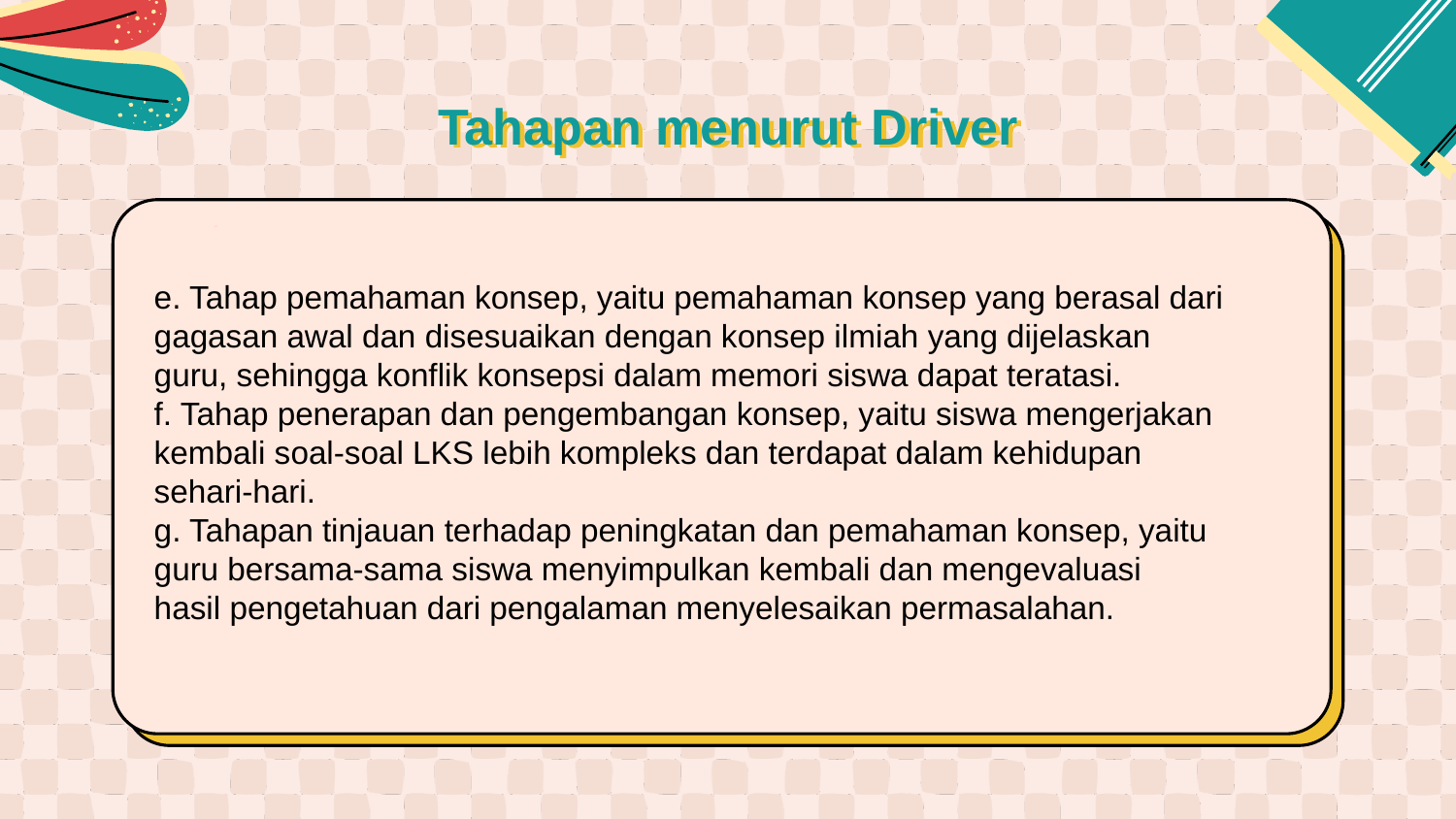

# Tahapan menurut Driver

e. Tahap pemahaman konsep, yaitu pemahaman konsep yang berasal dari
gagasan awal dan disesuaikan dengan konsep ilmiah yang dijelaskan
guru, sehingga konflik konsepsi dalam memori siswa dapat teratasi.
f. Tahap penerapan dan pengembangan konsep, yaitu siswa mengerjakan
kembali soal-soal LKS lebih kompleks dan terdapat dalam kehidupan
sehari-hari.
g. Tahapan tinjauan terhadap peningkatan dan pemahaman konsep, yaitu
guru bersama-sama siswa menyimpulkan kembali dan mengevaluasi
hasil pengetahuan dari pengalaman menyelesaikan permasalahan.